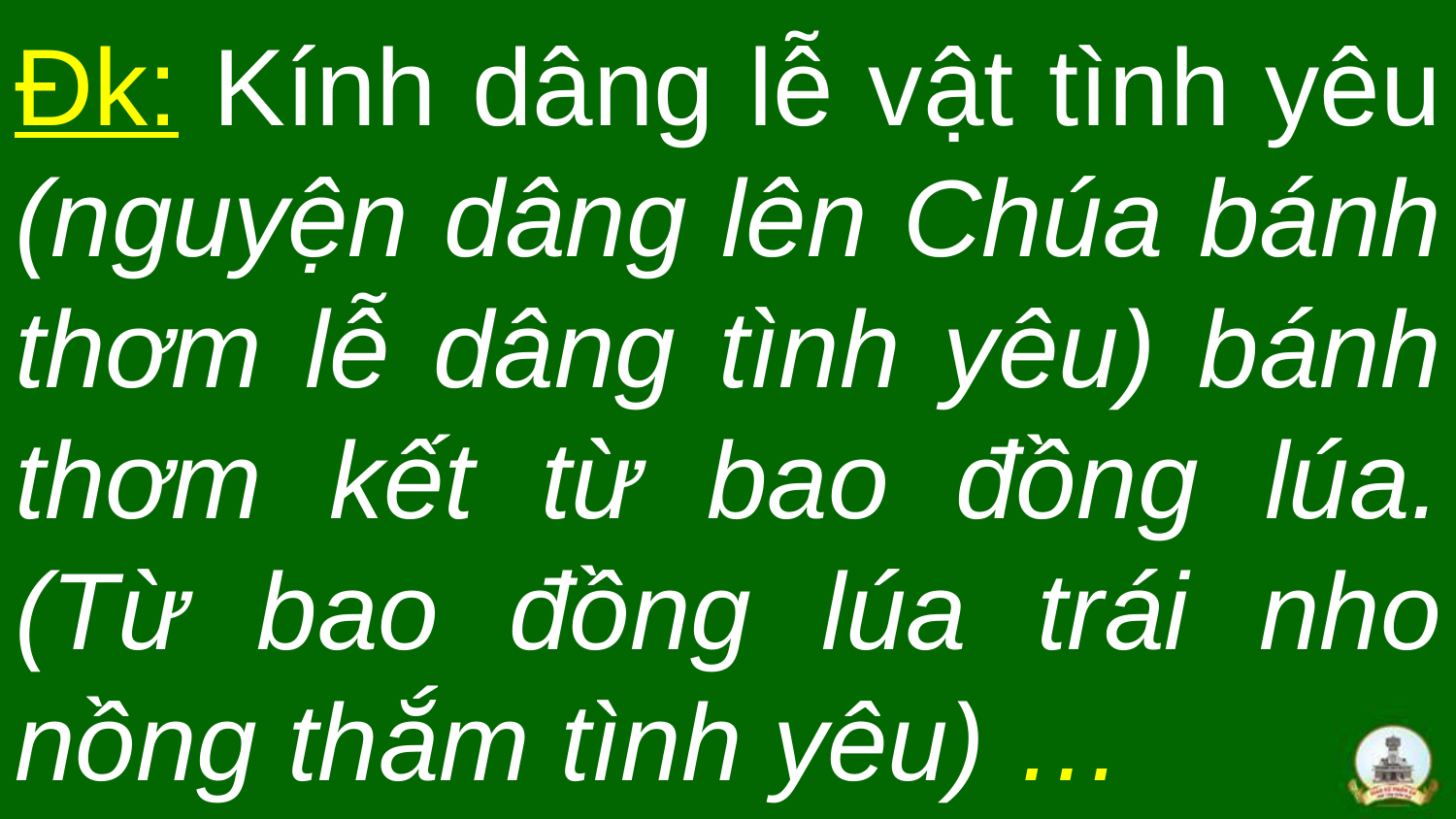

# Đk: Kính dâng lễ vật tình yêu (nguyện dâng lên Chúa bánh thơm lễ dâng tình yêu) bánh thơm kết từ bao đồng lúa. (Từ bao đồng lúa trái nho nồng thắm tình yêu) …